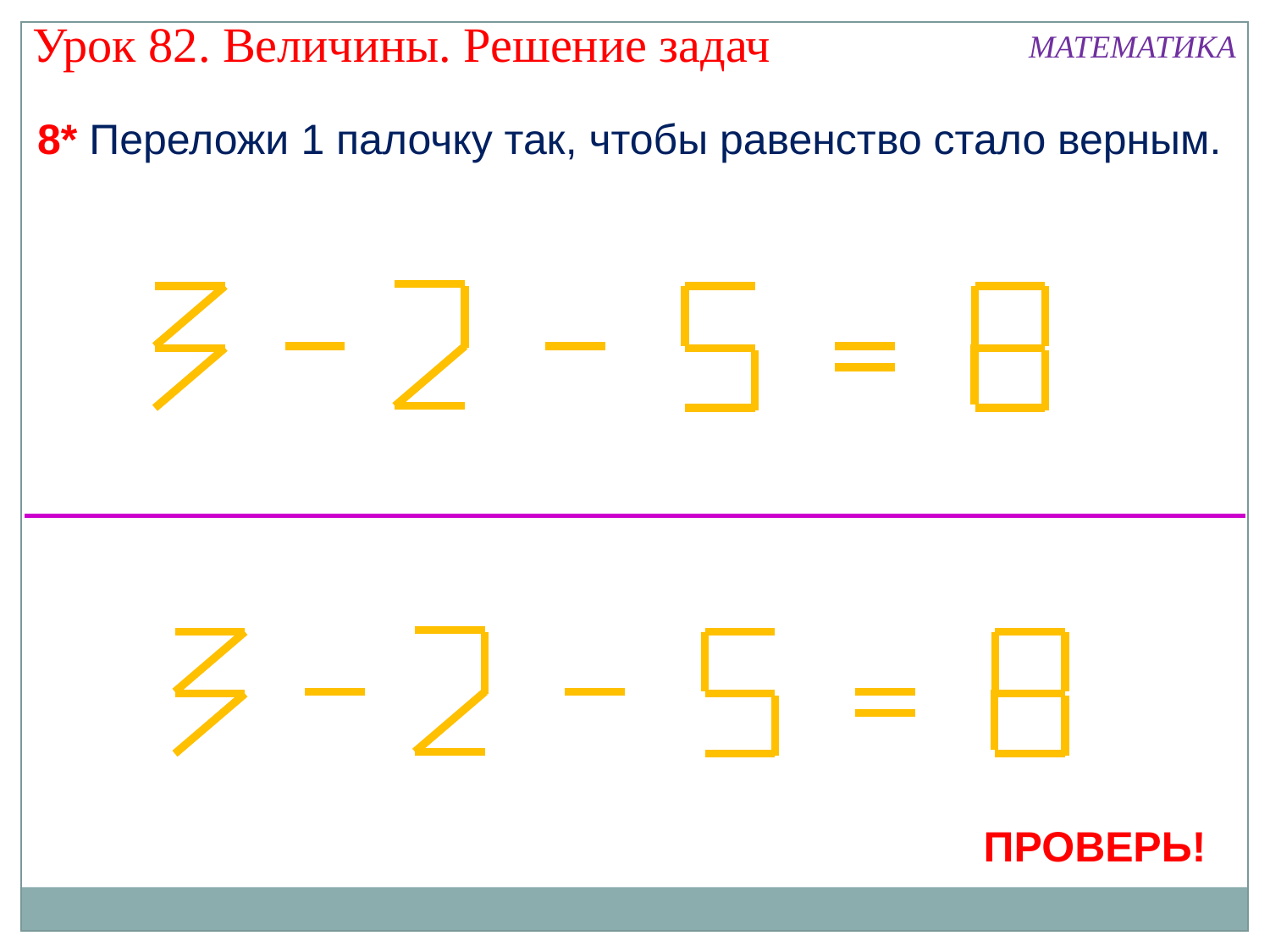

Урок 82. Величины. Решение задач
МАТЕМАТИКА
8* Переложи 1 палочку так, чтобы равенство стало верным.
ПРОВЕРЬ!